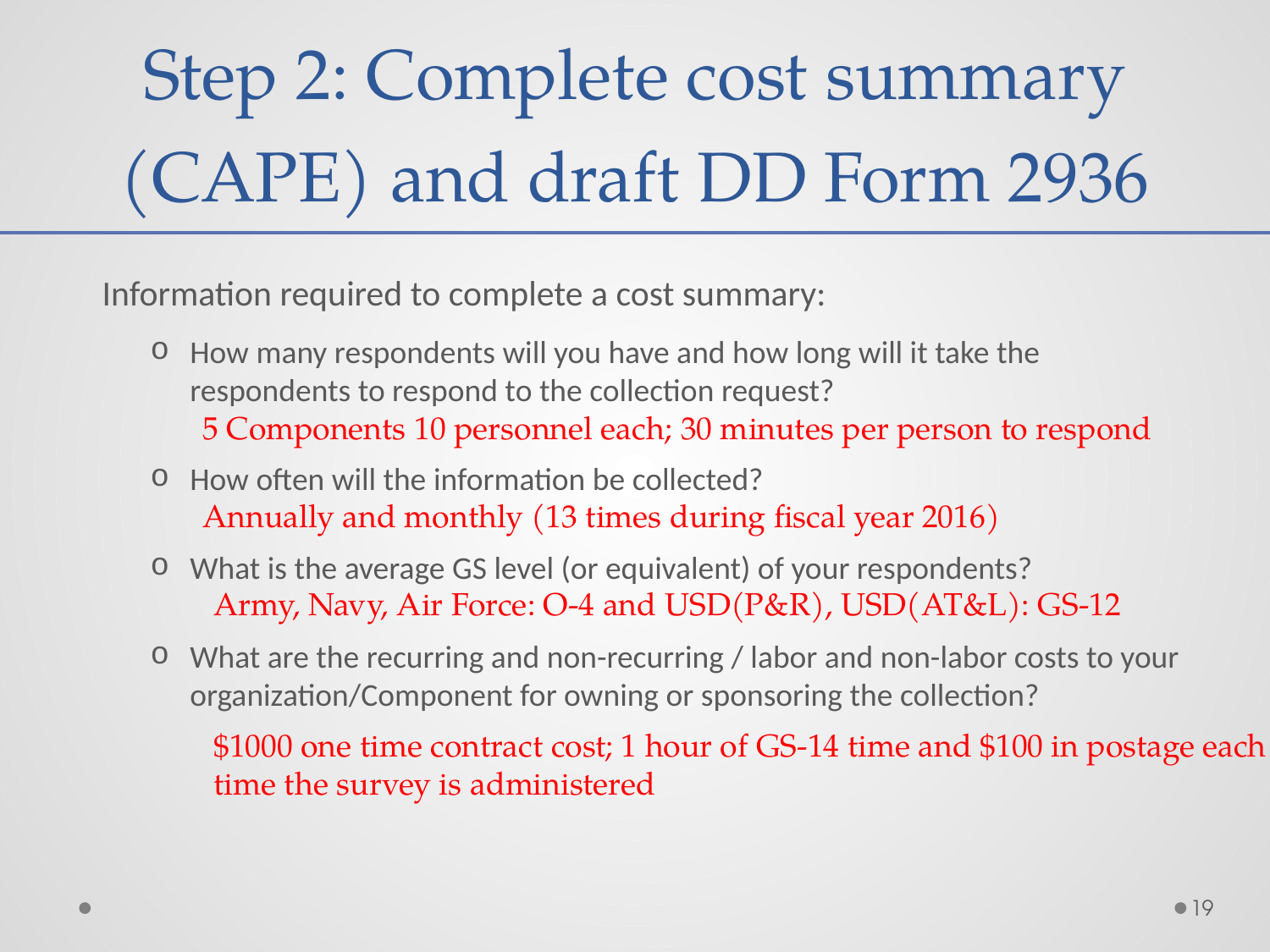

# Step 2: Complete cost summary (CAPE) and draft DD Form 2936
Information required to complete a cost summary:

How many respondents will you have and how long will it take the respondents to respond to the collection request?

How often will the information be collected?

What is the average GS level (or equivalent) of your respondents?

What are the recurring and non-recurring / labor and non-labor costs to your organization/Component for owning or sponsoring the collection?

5 Components 10 personnel each; 30 minutes per person to respond
Annually and monthly (13 times during fiscal year 2016)
Army, Navy, Air Force: O-4 and USD(P&R), USD(AT&L): GS-12
$1000 one time contract cost; 1 hour of GS-14 time and $100 in postage each time the survey is administered
19